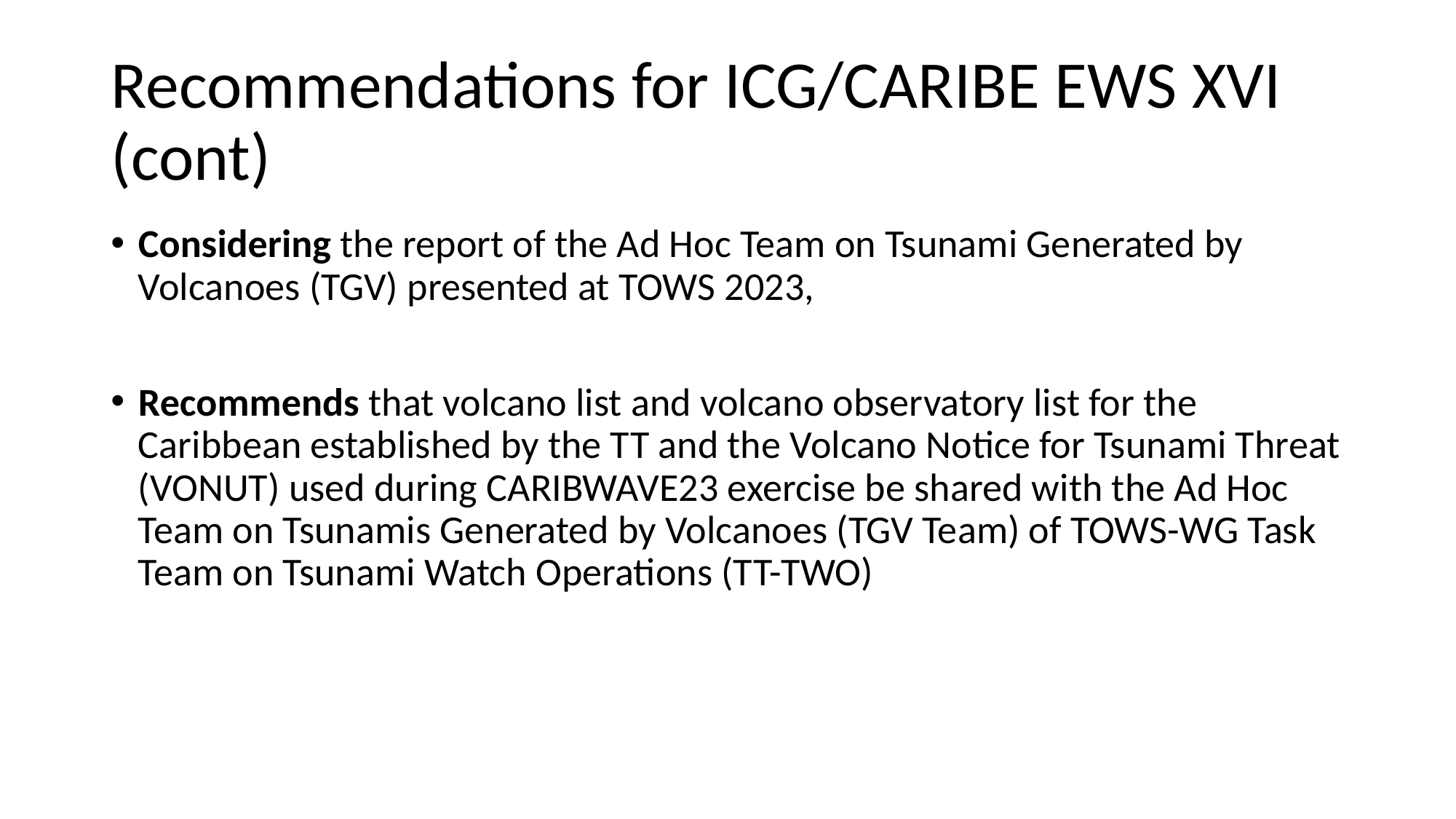

# Recommendations for ICG/CARIBE EWS XVI (cont)
Considering the report of the Ad Hoc Team on Tsunami Generated by Volcanoes (TGV) presented at TOWS 2023,

Recommends that volcano list and volcano observatory list for the Caribbean established by the TT and the Volcano Notice for Tsunami Threat (VONUT) used during CARIBWAVE23 exercise be shared with the Ad Hoc Team on Tsunamis Generated by Volcanoes (TGV Team) of TOWS-WG Task Team on Tsunami Watch Operations (TT-TWO)